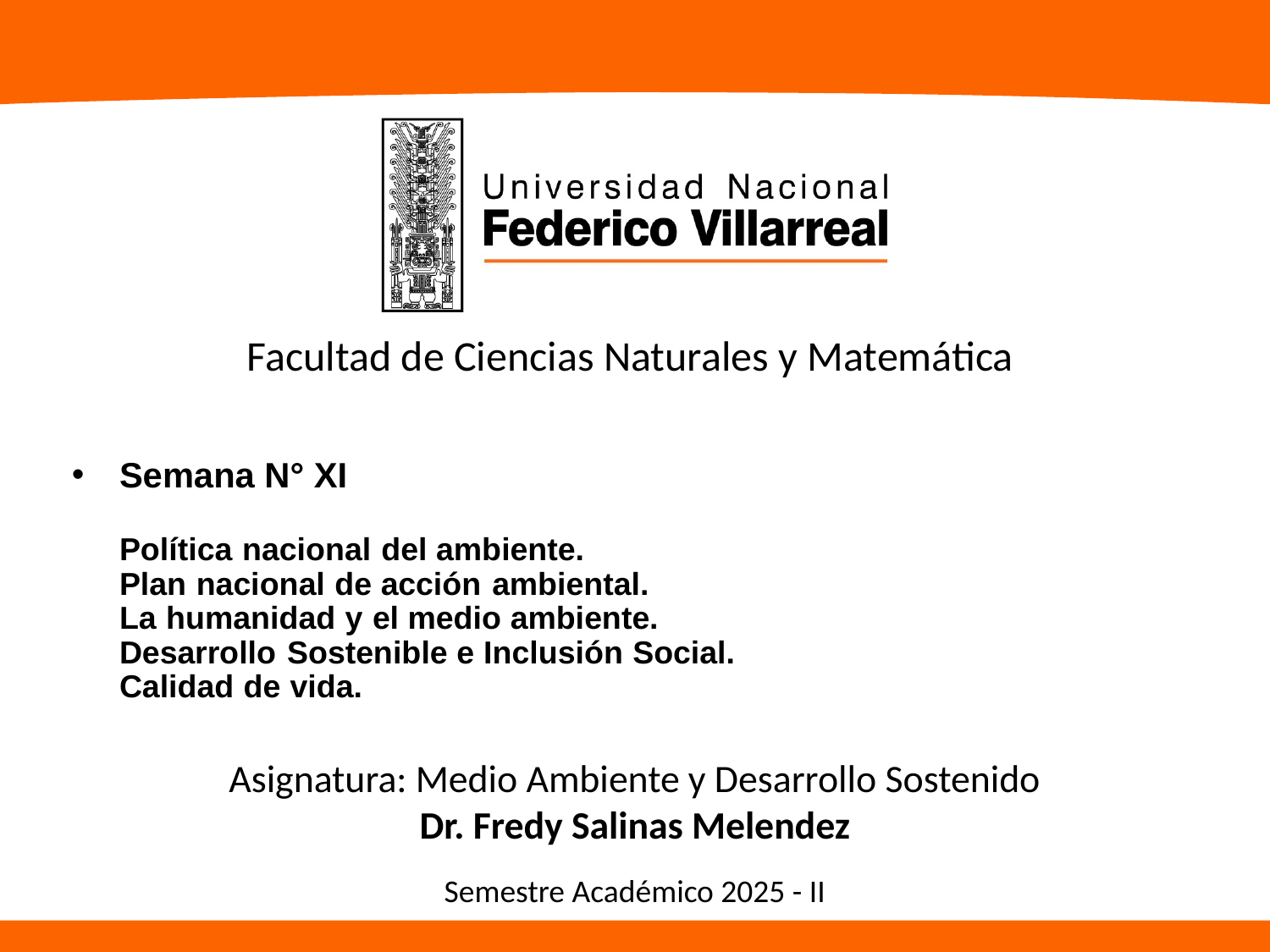

Facultad de Ciencias Naturales y Matemática
# Semana N° XI Política nacional del ambiente. Plan nacional de acción ambiental. La humanidad y el medio ambiente. Desarrollo Sostenible e Inclusión Social. Calidad de vida.
Asignatura: Medio Ambiente y Desarrollo Sostenido
Dr. Fredy Salinas Melendez
Semestre Académico 2025 - II